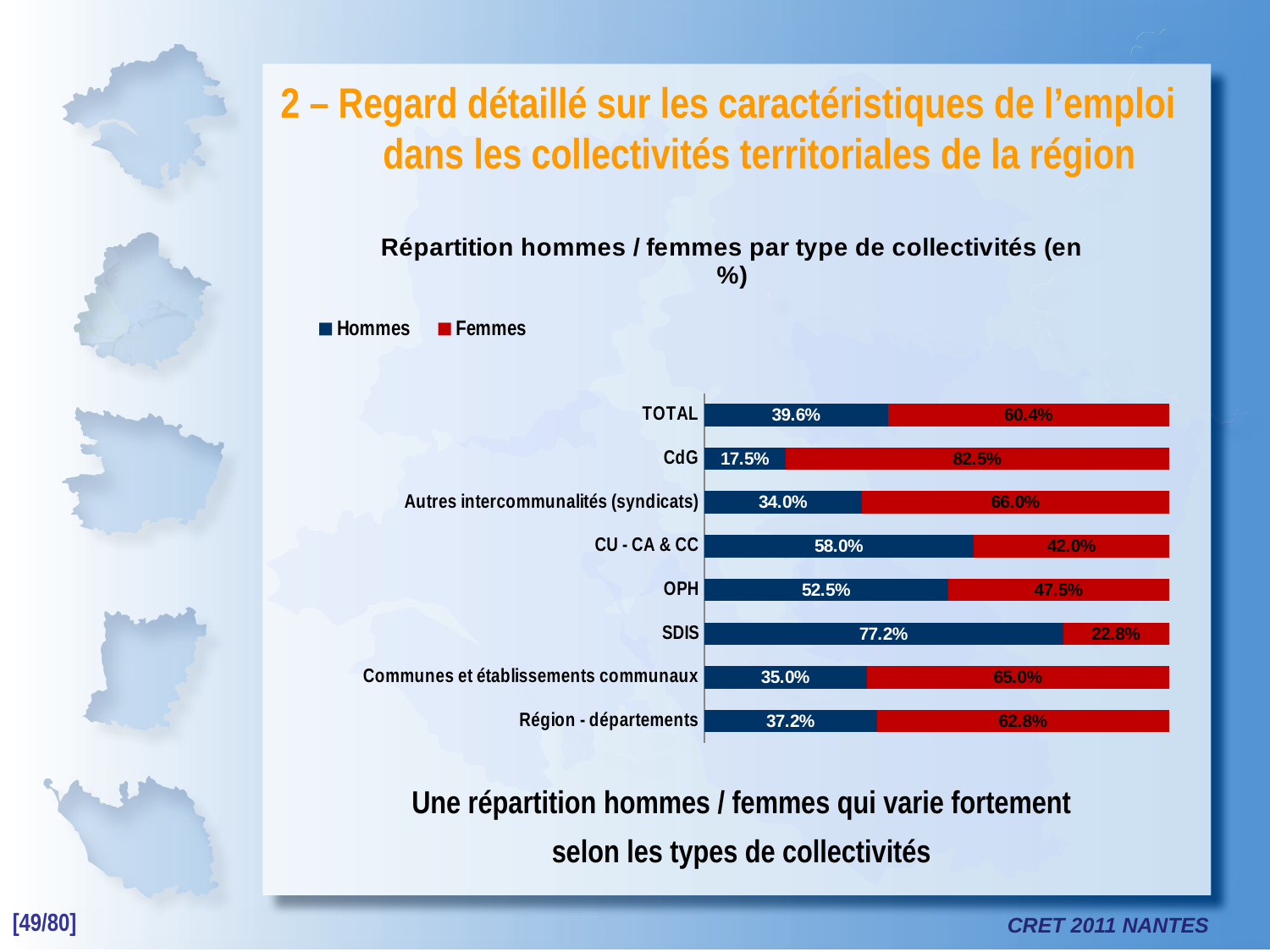

2 – Regard détaillé sur les caractéristiques de l’emploi dans les collectivités territoriales de la région

### Chart: Répartition hommes / femmes par type de collectivités (en %)

| Category | Hommes | Femmes |
|---|---|---|
| Région - départements | 0.3721710573284789 | 0.6278289426715379 |
| Communes et établissements communaux | 0.3502388910073798 | 0.6497611089926202 |
| SDIS | 0.7721021611001967 | 0.22789783889980444 |
| OPH | 0.5249643366619117 | 0.4750356633380919 |
| CU - CA & CC | 0.5802777175092211 | 0.4197222824907789 |
| Autres intercommunalités (syndicats) | 0.33956692913386993 | 0.6604330708661418 |
| CdG | 0.17543859649123208 | 0.8245614035087819 |
| TOTAL | 0.39639292882083565 | 0.6036070711791879 |
Une répartition hommes / femmes qui varie fortement
selon les types de collectivités
[49/80]